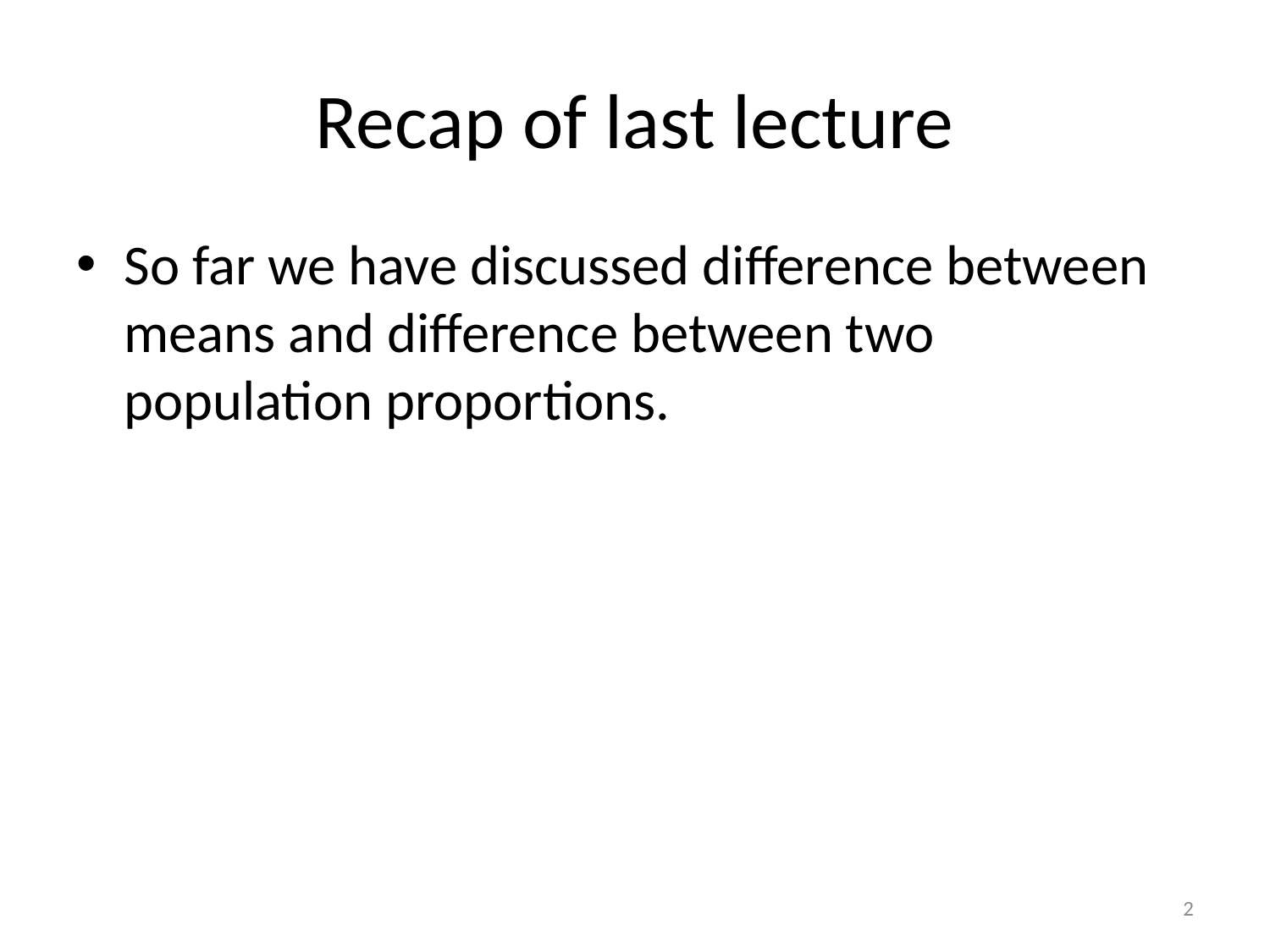

# Recap of last lecture
So far we have discussed difference between means and difference between two population proportions.

2